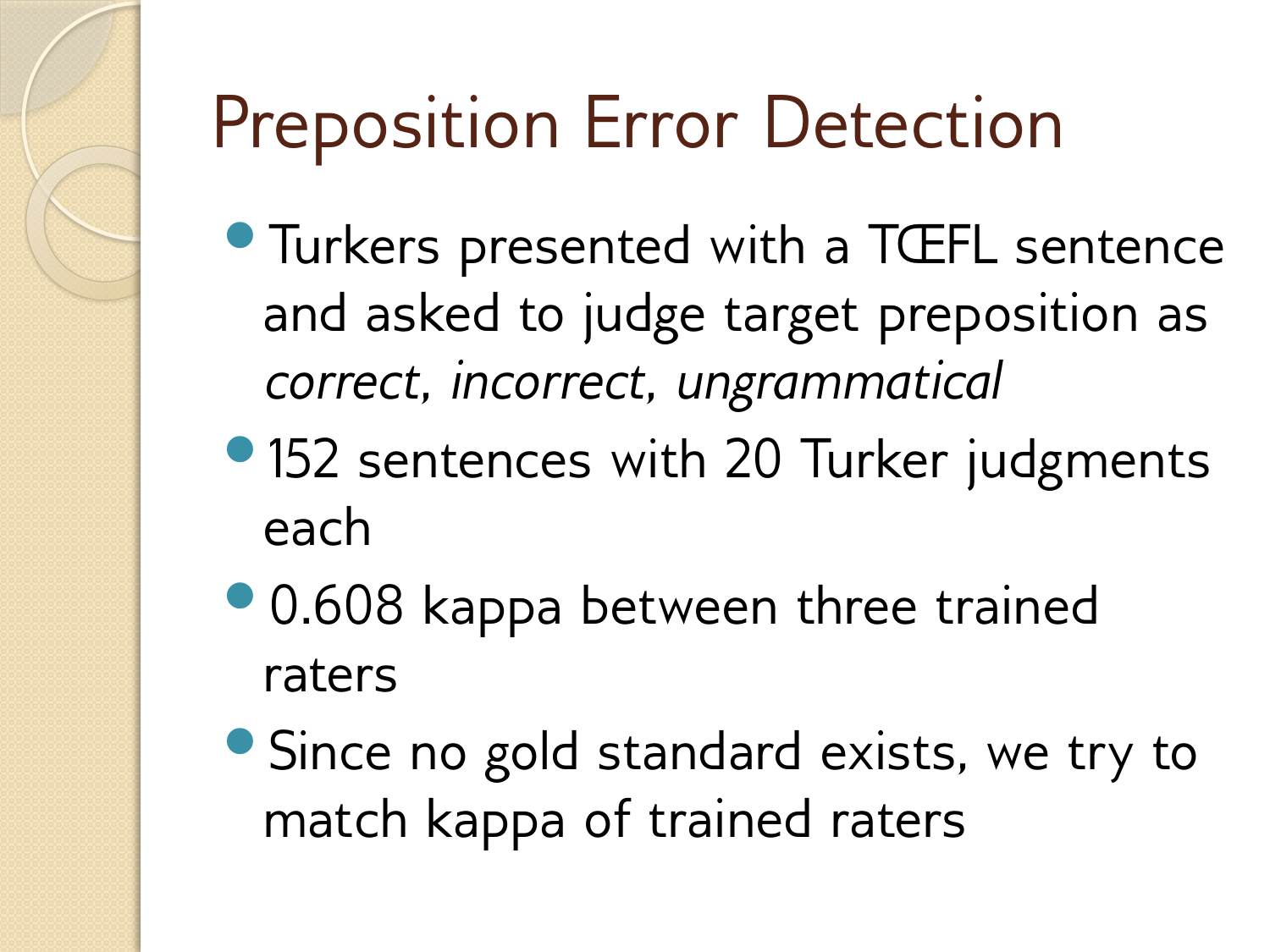

# Preposition Error Detection
Turkers presented with a TOEFL sentence and asked to judge target preposition as correct, incorrect, ungrammatical
152 sentences with 20 Turker judgments each
0.608 kappa between three trained raters
Since no gold standard exists, we try to match kappa of trained raters